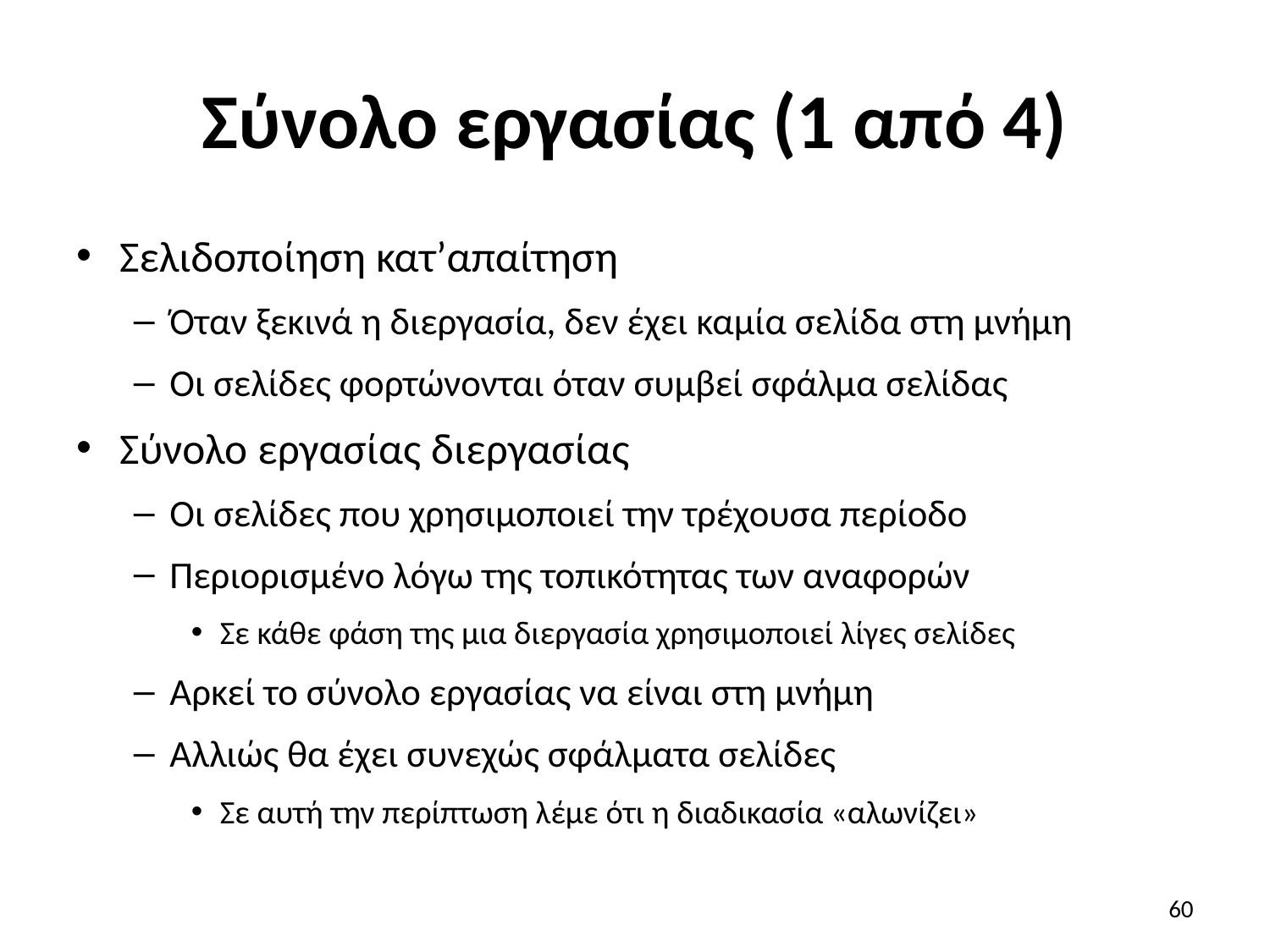

# Σύνολο εργασίας (1 από 4)
Σελιδοποίηση κατ’απαίτηση
Όταν ξεκινά η διεργασία, δεν έχει καμία σελίδα στη μνήμη
Οι σελίδες φορτώνονται όταν συμβεί σφάλμα σελίδας
Σύνολο εργασίας διεργασίας
Οι σελίδες που χρησιμοποιεί την τρέχουσα περίοδο
Περιορισμένο λόγω της τοπικότητας των αναφορών
Σε κάθε φάση της μια διεργασία χρησιμοποιεί λίγες σελίδες
Αρκεί το σύνολο εργασίας να είναι στη μνήμη
Αλλιώς θα έχει συνεχώς σφάλματα σελίδες
Σε αυτή την περίπτωση λέμε ότι η διαδικασία «αλωνίζει»
60